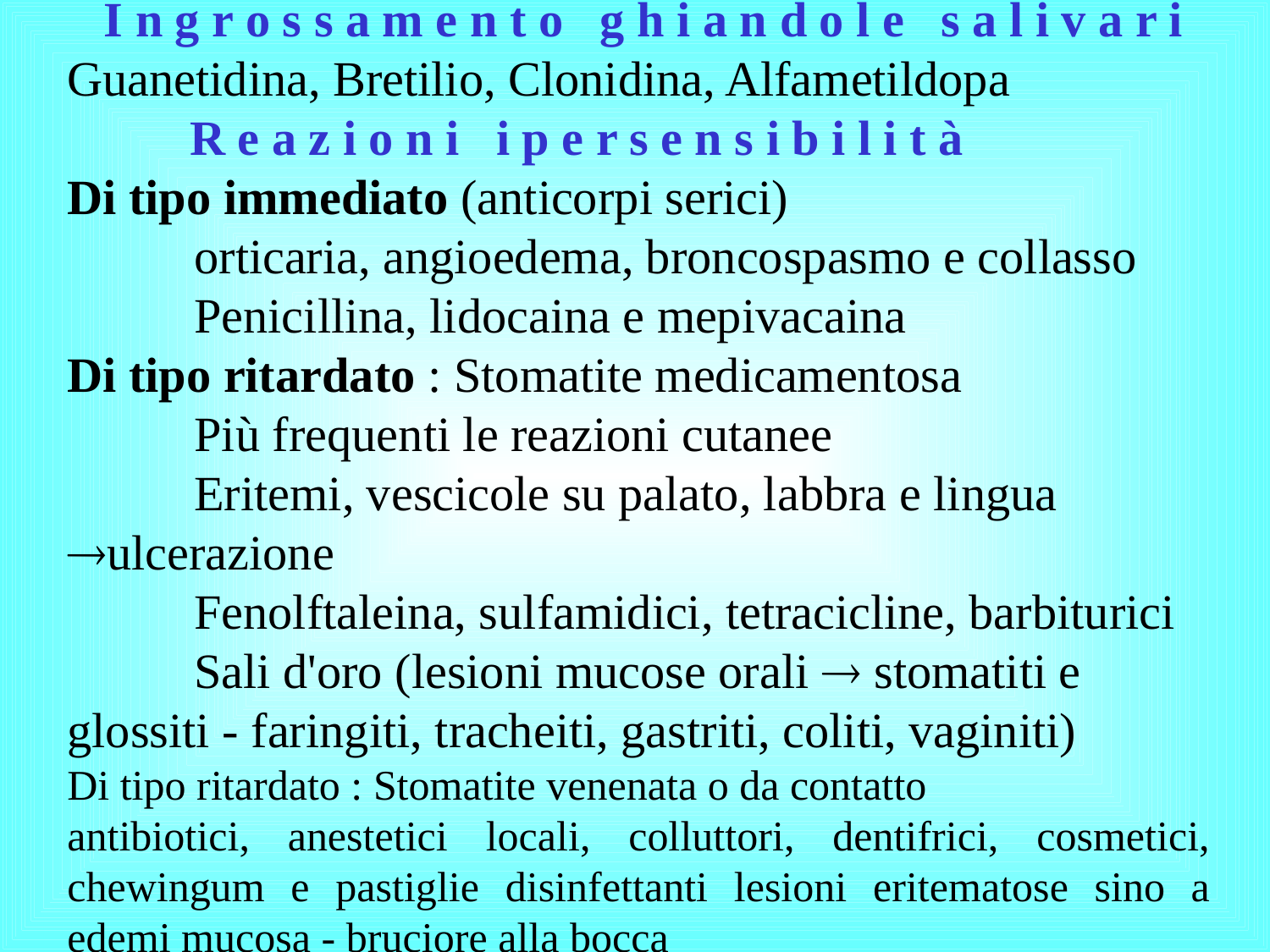

I n g r o s s a m e n t o   g h i a n d o l e   s a l i v a r i
Guanetidina, Bretilio, Clonidina, Alfametildopa
          R e a z i o n i   i p e r s e n s i b i l i t à
Di tipo immediato (anticorpi serici)
	orticaria, angioedema, broncospasmo e collasso
	Penicillina, lidocaina e mepivacaina
Di tipo ritardato : Stomatite medicamentosa
	Più frequenti le reazioni cutanee
	Eritemi, vescicole su palato, labbra e lingua 	→ulcerazione
	Fenolftaleina, sulfamidici, tetracicline, barbiturici
	Sali d'oro (lesioni mucose orali → stomatiti e 	glossiti - faringiti, tracheiti, gastriti, coliti, vaginiti)
Di tipo ritardato : Stomatite venenata o da contatto
antibiotici, anestetici locali, colluttori, dentifrici, cosmetici, chewingum e pastiglie disinfettanti lesioni eritematose sino a edemi mucosa - bruciore alla bocca